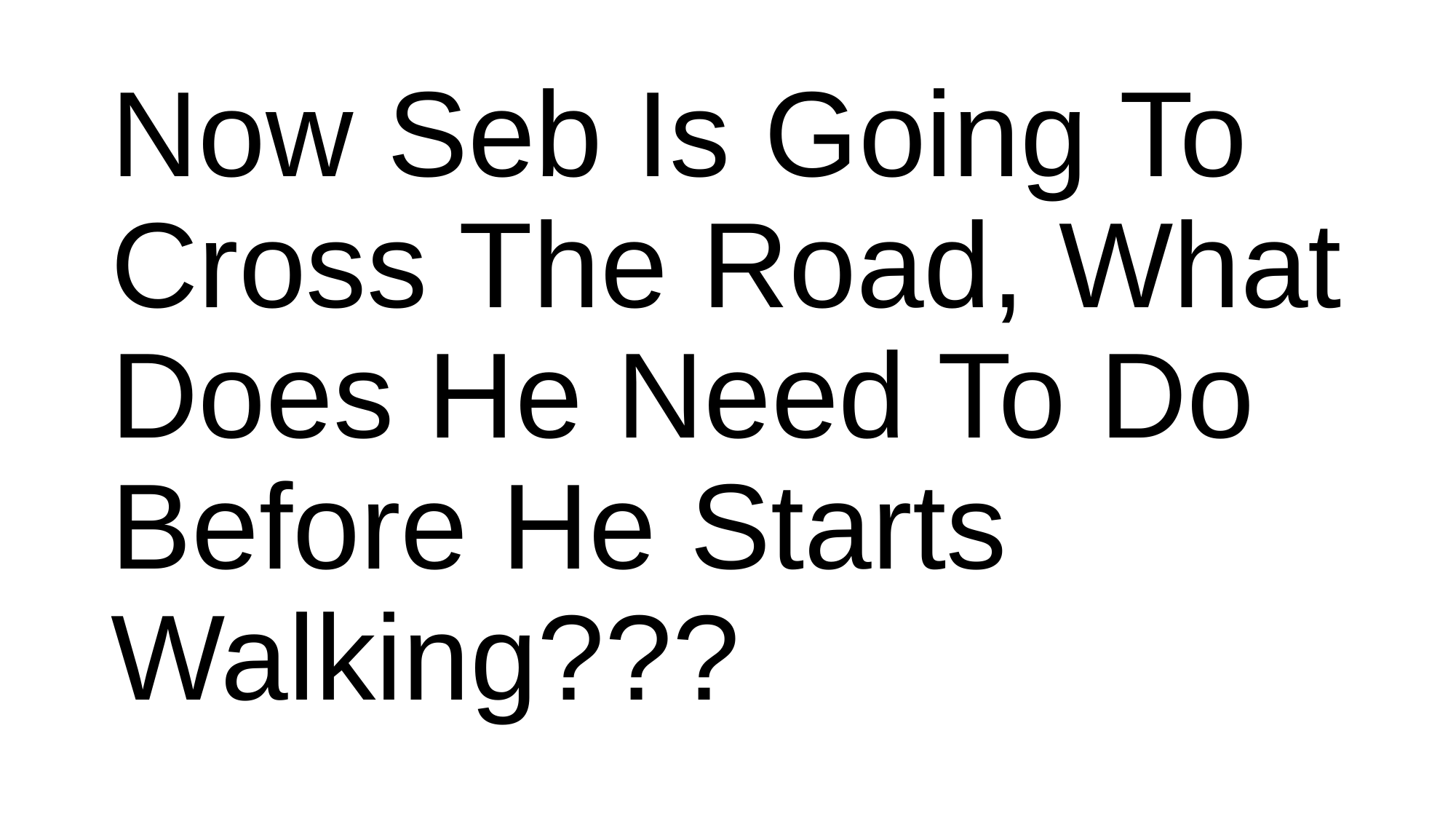

# Now Seb Is Going To Cross The Road, What Does He Need To Do Before He Starts Walking???